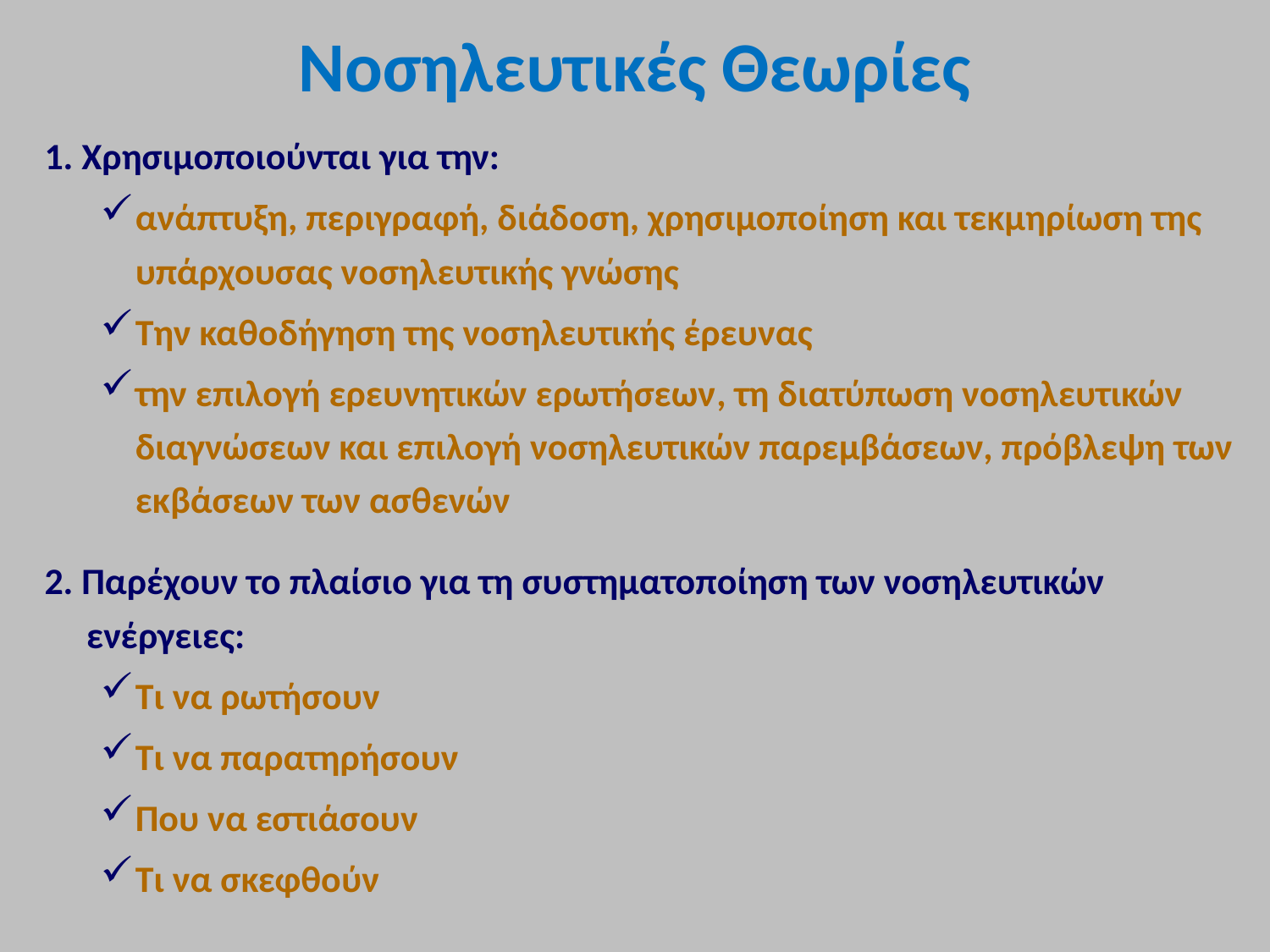

# Νοσηλευτικές Θεωρίες

1. Χρησιμοποιούνται για την:
ανάπτυξη, περιγραφή, διάδοση, χρησιμοποίηση και τεκμηρίωση της υπάρχουσας νοσηλευτικής γνώσης
Την καθοδήγηση της νοσηλευτικής έρευνας
την επιλογή ερευνητικών ερωτήσεων, τη διατύπωση νοσηλευτικών διαγνώσεων και επιλογή νοσηλευτικών παρεμβάσεων, πρόβλεψη των εκβάσεων των ασθενών

2. Παρέχουν το πλαίσιο για τη συστηματοποίηση των νοσηλευτικών ενέργειες:
Τι να ρωτήσουν
Τι να παρατηρήσουν
Που να εστιάσουν
Τι να σκεφθούν